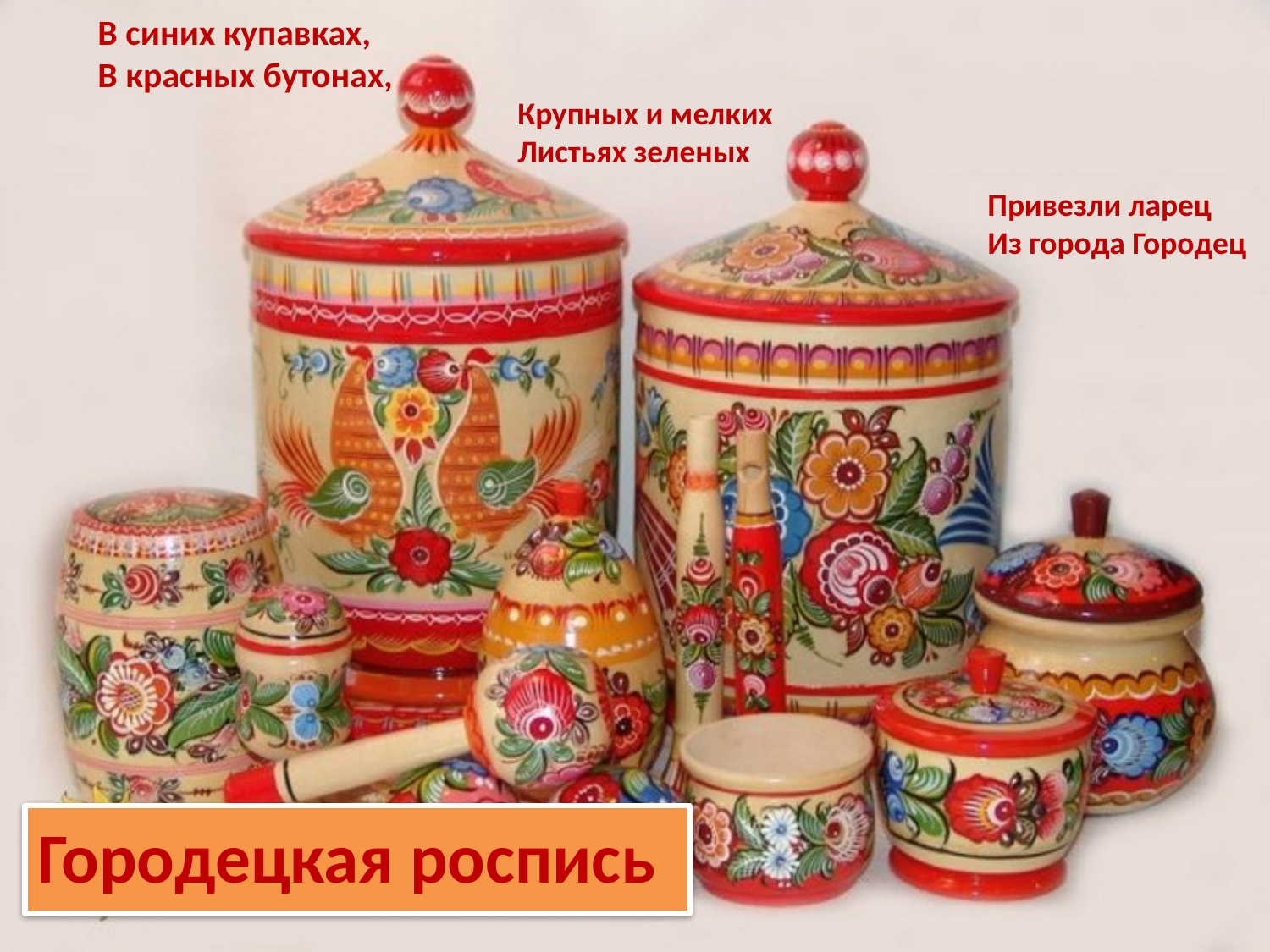

# В синих купавках, В красных бутонах,
Крупных и мелких
Листьях зеленых
Привезли ларец
Из города Городец
Городецкая роспись